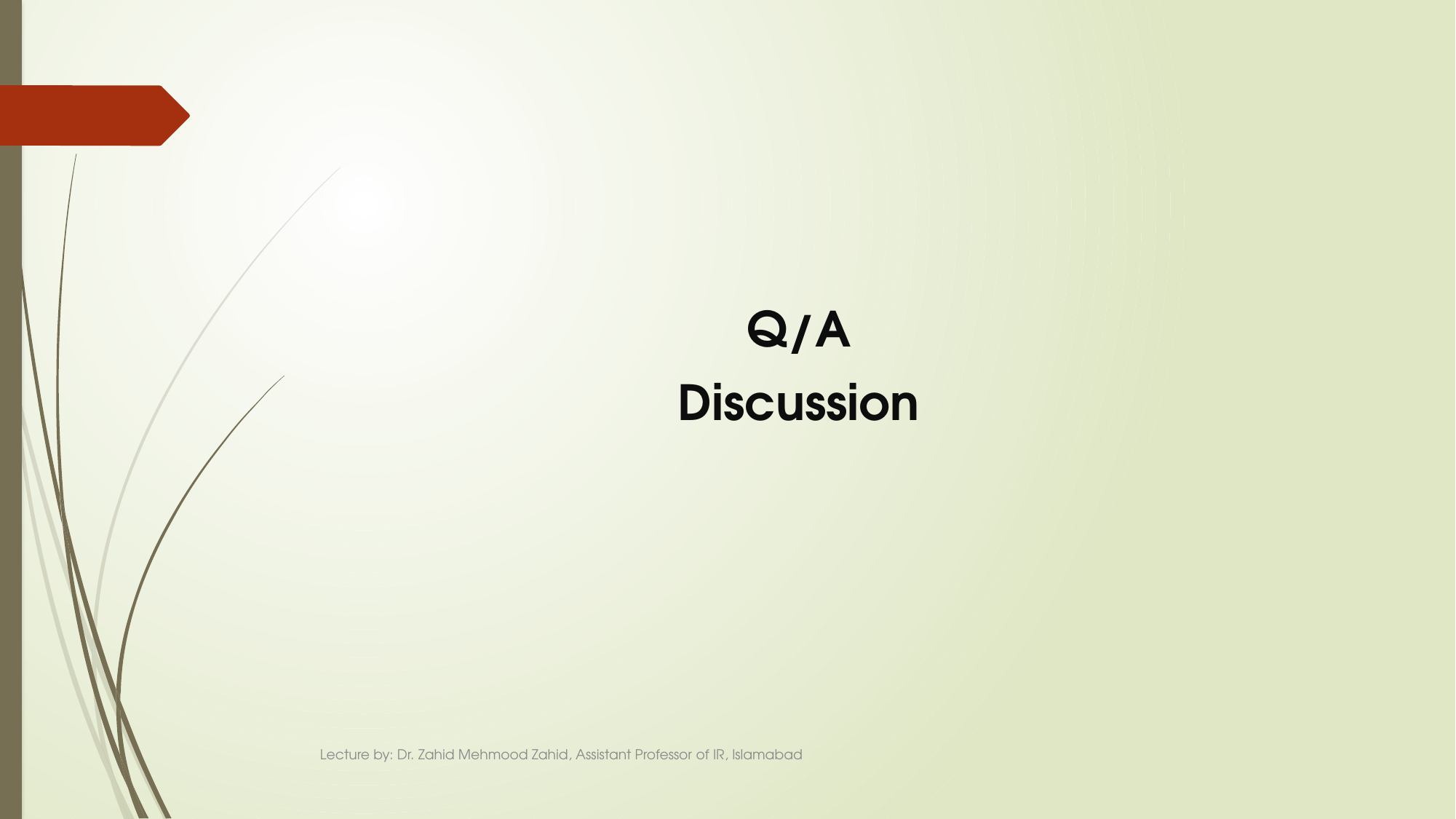

#

Q/A
Discussion
Lecture by: Dr. Zahid Mehmood Zahid, Assistant Professor of IR, Islamabad